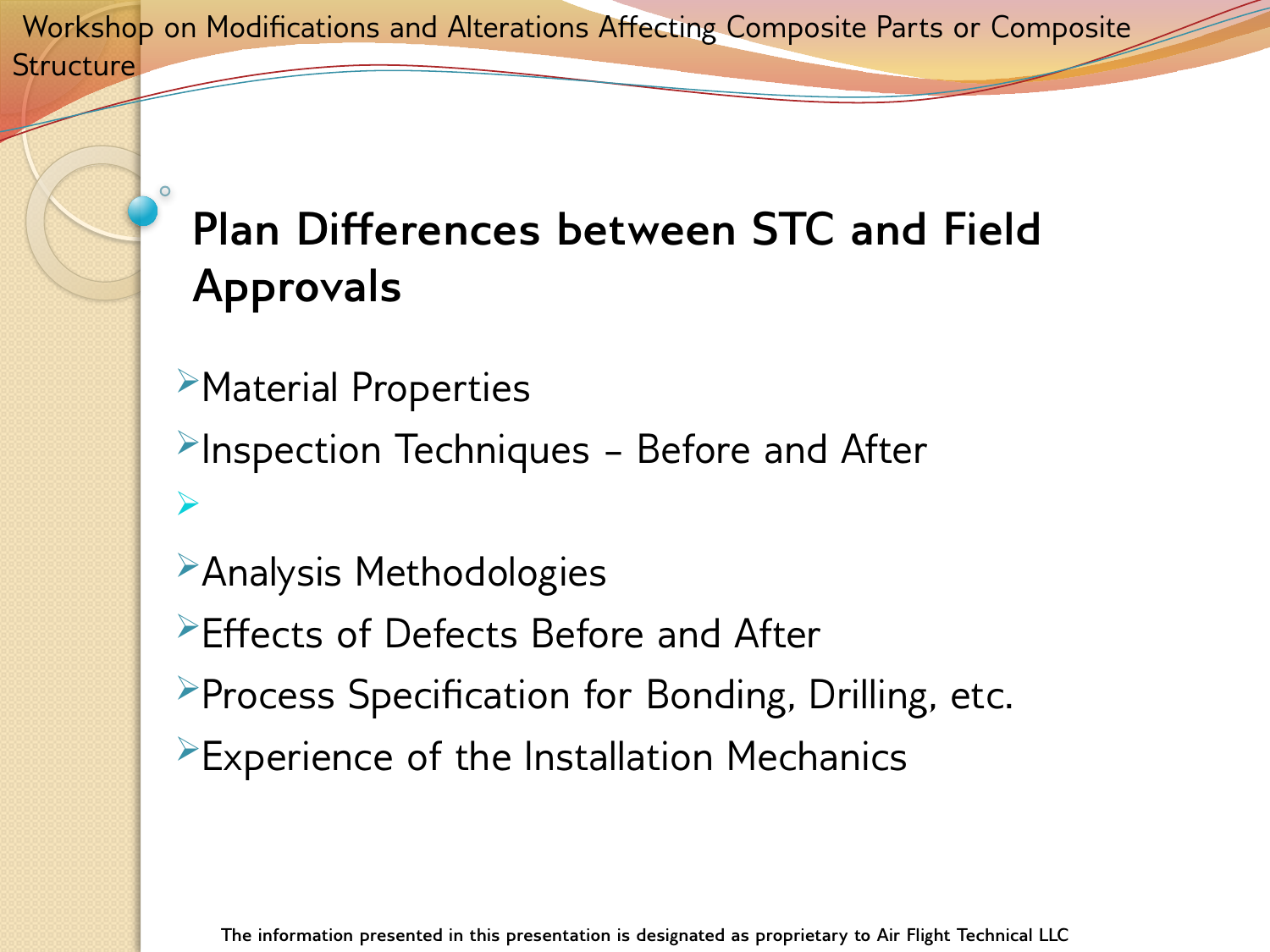

# Plan Differences between STC and Field Approvals
Material Properties
Inspection Techniques – Before and After
Design Issues
Analysis Methodologies
Effects of Defects Before and After
Process Specification for Bonding, Drilling, etc.
Experience of the Installation Mechanics